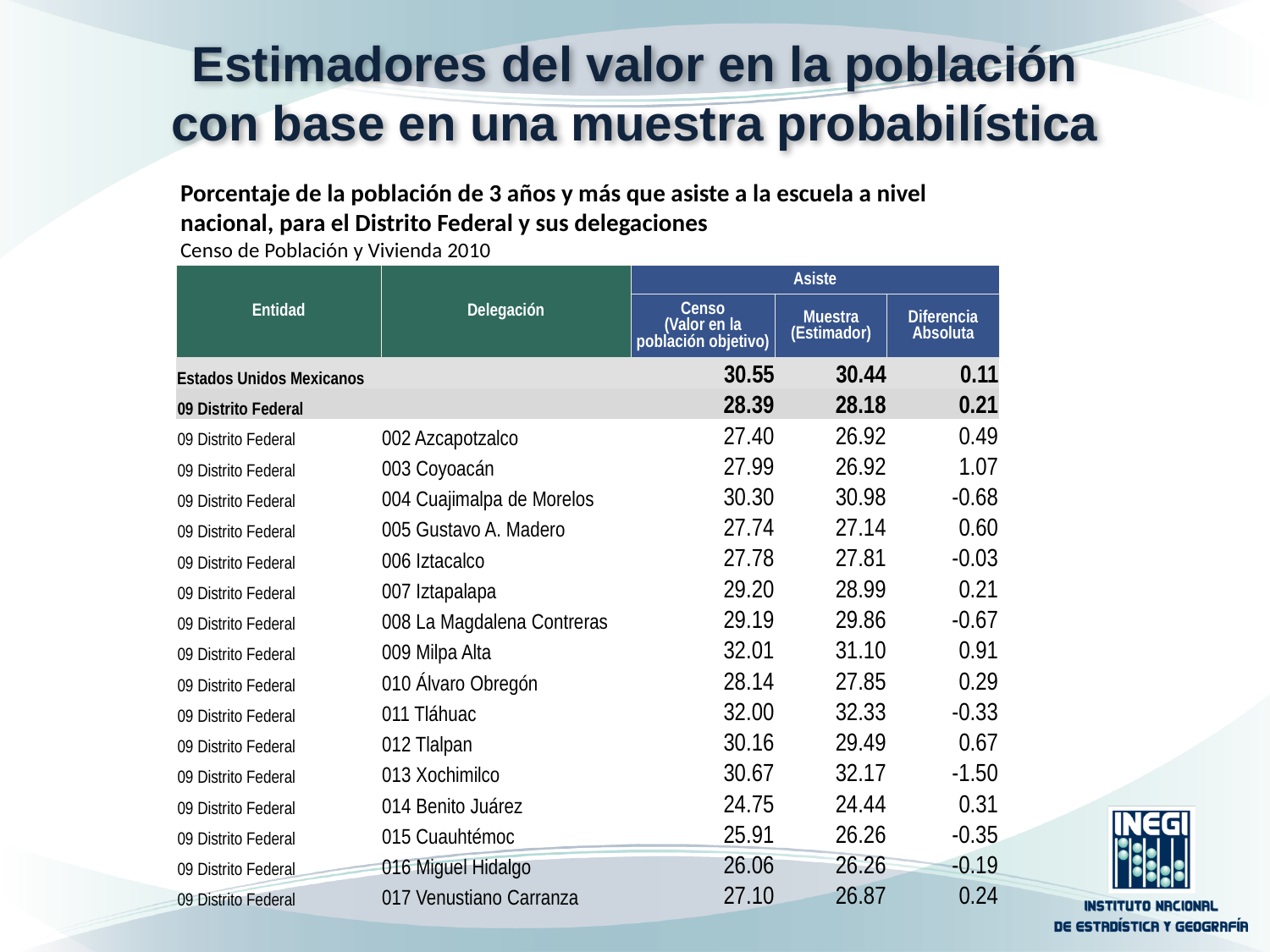

Estimadores del valor en la población
con base en una muestra probabilística
Porcentaje de la población de 3 años y más que asiste a la escuela a nivel
nacional, para el Distrito Federal y sus delegaciones
Censo de Población y Vivienda 2010
| Entidad | Delegación | Asiste |  |  |
| --- | --- | --- | --- | --- |
|  |  | Censo (Valor en la población objetivo) | Muestra (Estimador) | Diferencia Absoluta |
| Estados Unidos Mexicanos |  | 30.55 | 30.44 | 0.11 |
| 09 Distrito Federal |  | 28.39 | 28.18 | 0.21 |
| 09 Distrito Federal | 002 Azcapotzalco | 27.40 | 26.92 | 0.49 |
| 09 Distrito Federal | 003 Coyoacán | 27.99 | 26.92 | 1.07 |
| 09 Distrito Federal | 004 Cuajimalpa de Morelos | 30.30 | 30.98 | -0.68 |
| 09 Distrito Federal | 005 Gustavo A. Madero | 27.74 | 27.14 | 0.60 |
| 09 Distrito Federal | 006 Iztacalco | 27.78 | 27.81 | -0.03 |
| 09 Distrito Federal | 007 Iztapalapa | 29.20 | 28.99 | 0.21 |
| 09 Distrito Federal | 008 La Magdalena Contreras | 29.19 | 29.86 | -0.67 |
| 09 Distrito Federal | 009 Milpa Alta | 32.01 | 31.10 | 0.91 |
| 09 Distrito Federal | 010 Álvaro Obregón | 28.14 | 27.85 | 0.29 |
| 09 Distrito Federal | 011 Tláhuac | 32.00 | 32.33 | -0.33 |
| 09 Distrito Federal | 012 Tlalpan | 30.16 | 29.49 | 0.67 |
| 09 Distrito Federal | 013 Xochimilco | 30.67 | 32.17 | -1.50 |
| 09 Distrito Federal | 014 Benito Juárez | 24.75 | 24.44 | 0.31 |
| 09 Distrito Federal | 015 Cuauhtémoc | 25.91 | 26.26 | -0.35 |
| 09 Distrito Federal | 016 Miguel Hidalgo | 26.06 | 26.26 | -0.19 |
| 09 Distrito Federal | 017 Venustiano Carranza | 27.10 | 26.87 | 0.24 |